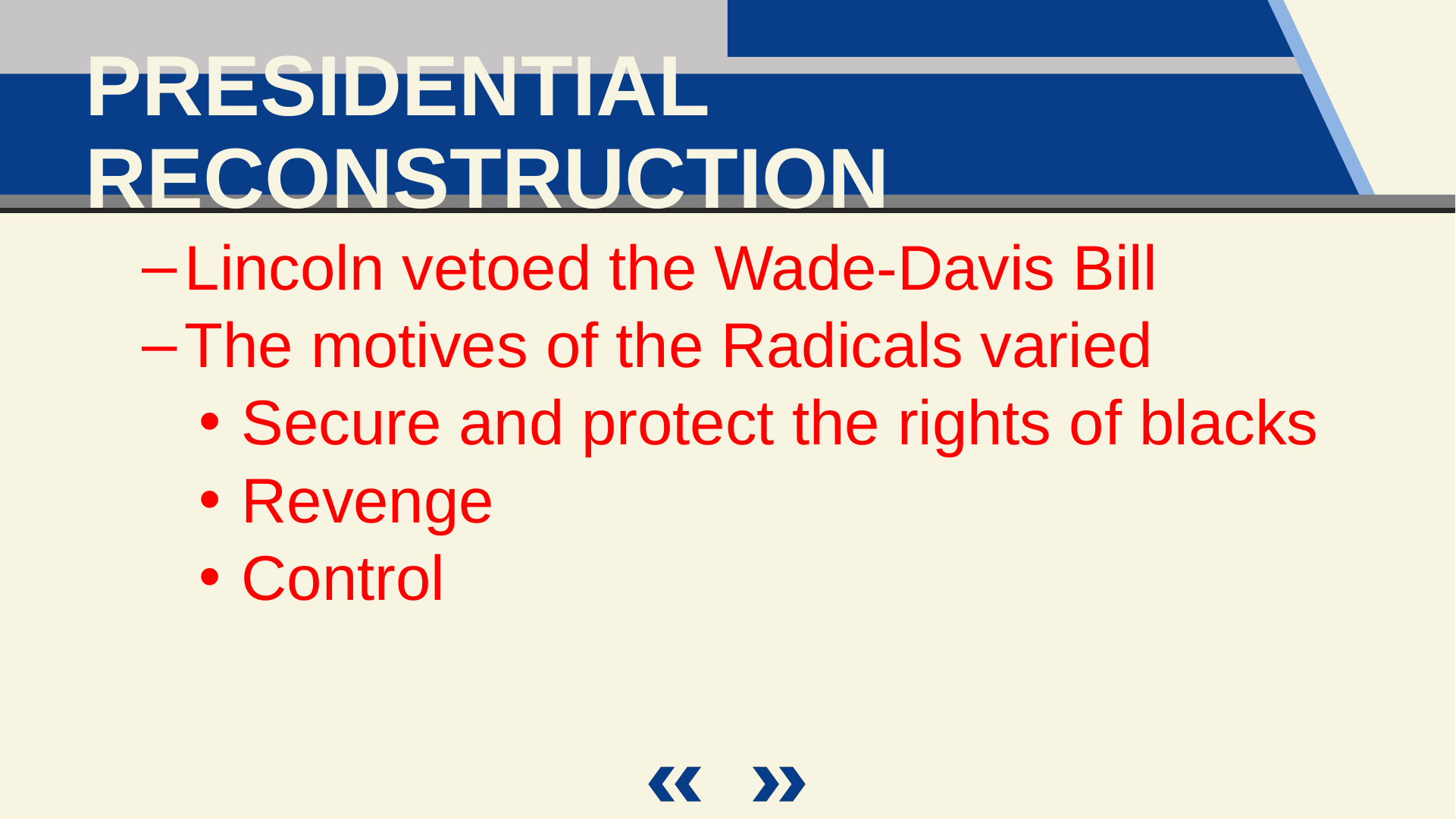

Presidential Reconstruction
Lincoln vetoed the Wade-Davis Bill
The motives of the Radicals varied
Secure and protect the rights of blacks
Revenge
Control